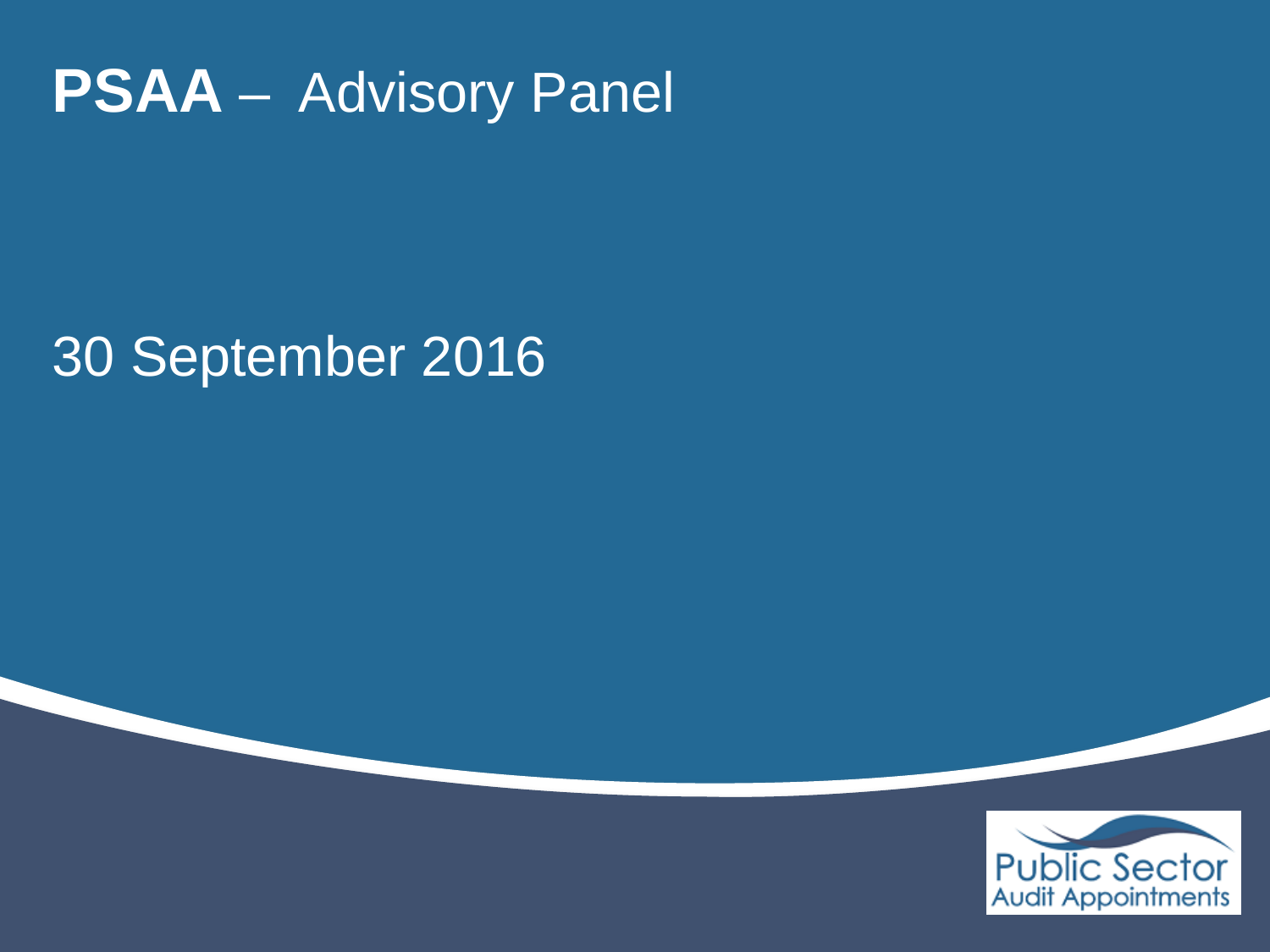

# PSAA –  Advisory Panel
30 September 2016